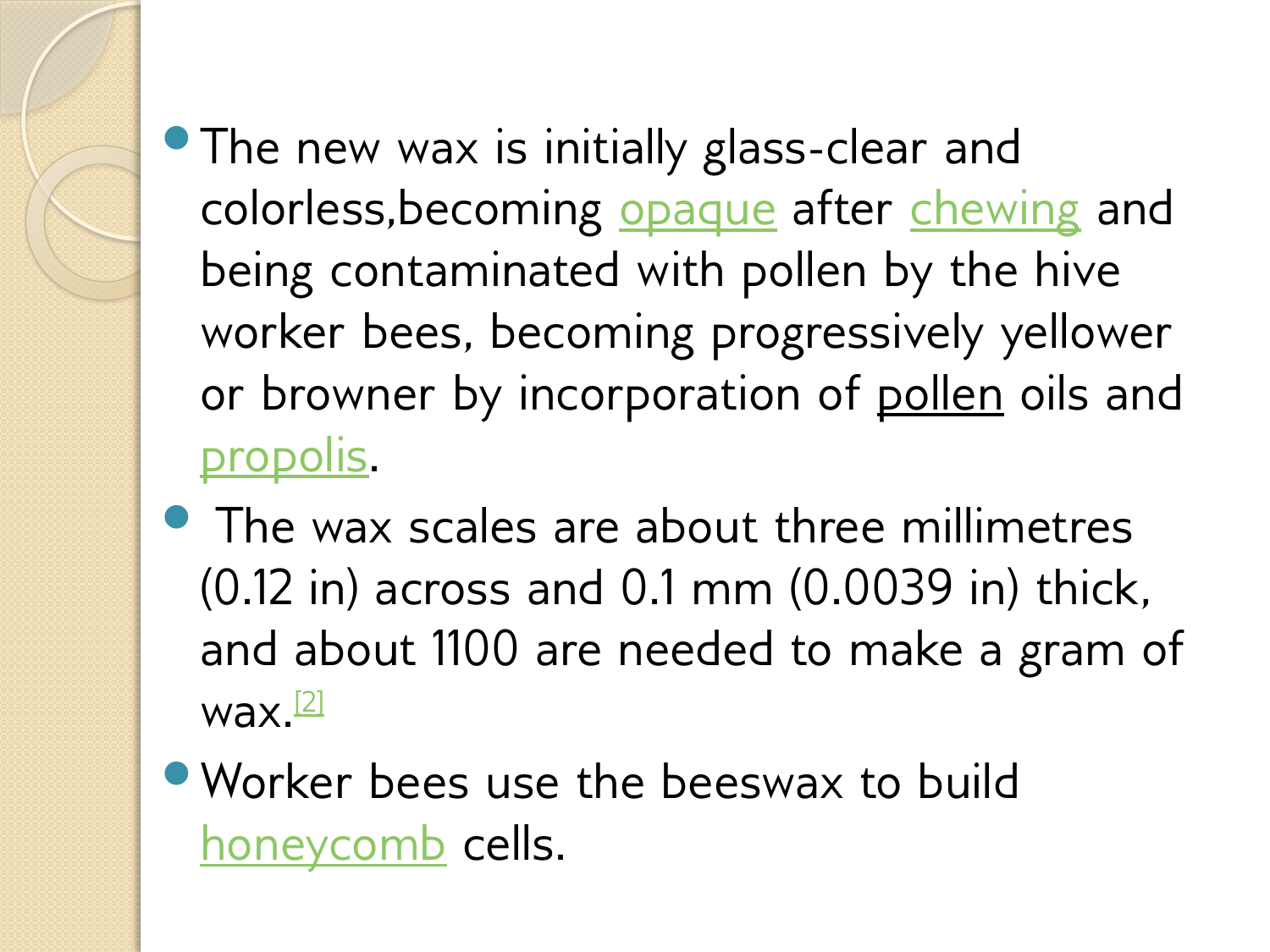

The new wax is initially glass-clear and colorless,becoming opaque after chewing and being contaminated with pollen by the hive worker bees, becoming progressively yellower or browner by incorporation of pollen oils and propolis.
 The wax scales are about three millimetres (0.12 in) across and 0.1 mm (0.0039 in) thick, and about 1100 are needed to make a gram of wax.[2]
Worker bees use the beeswax to build honeycomb cells.